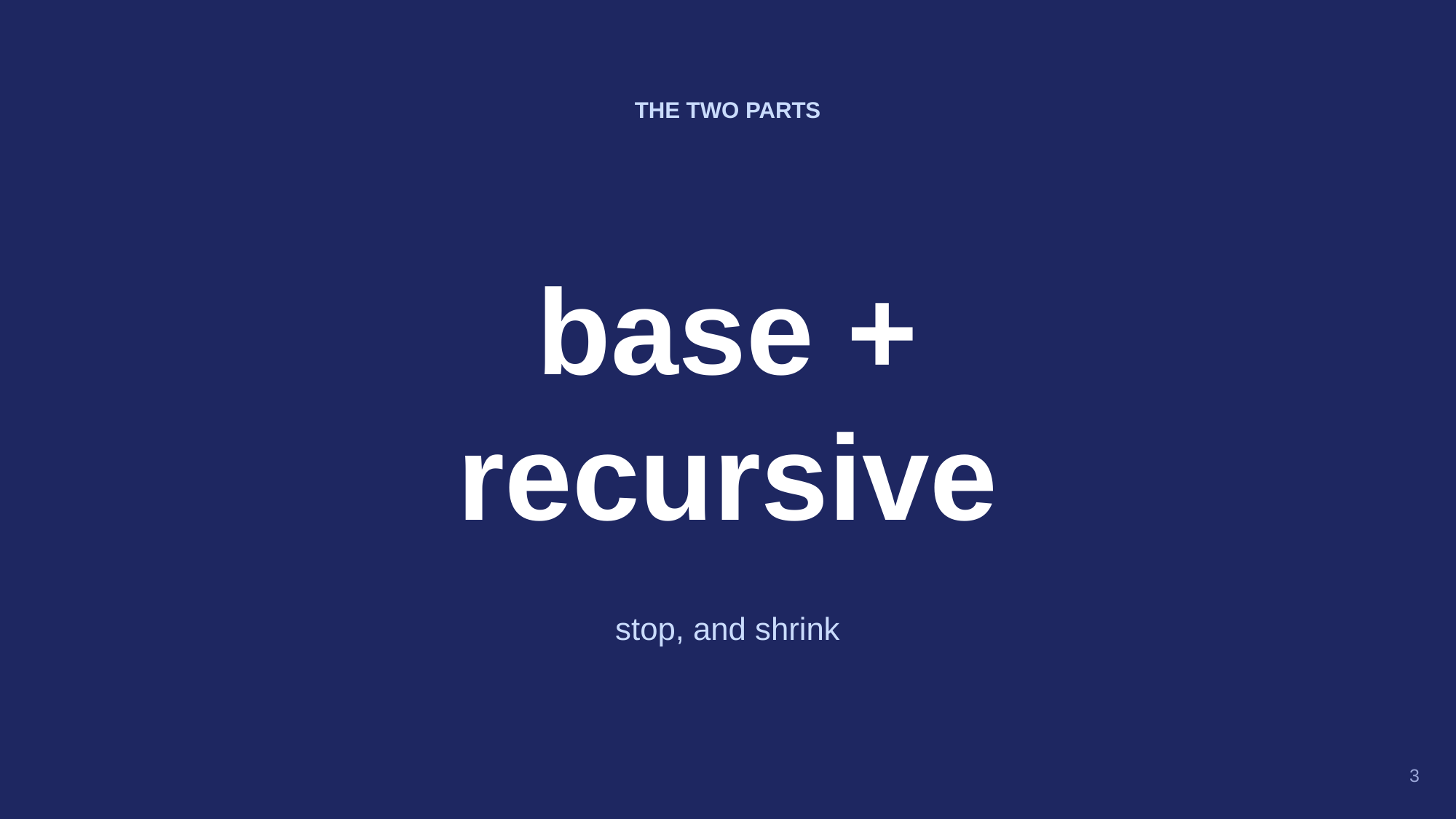

THE TWO PARTS
base +
recursive
stop, and shrink
3